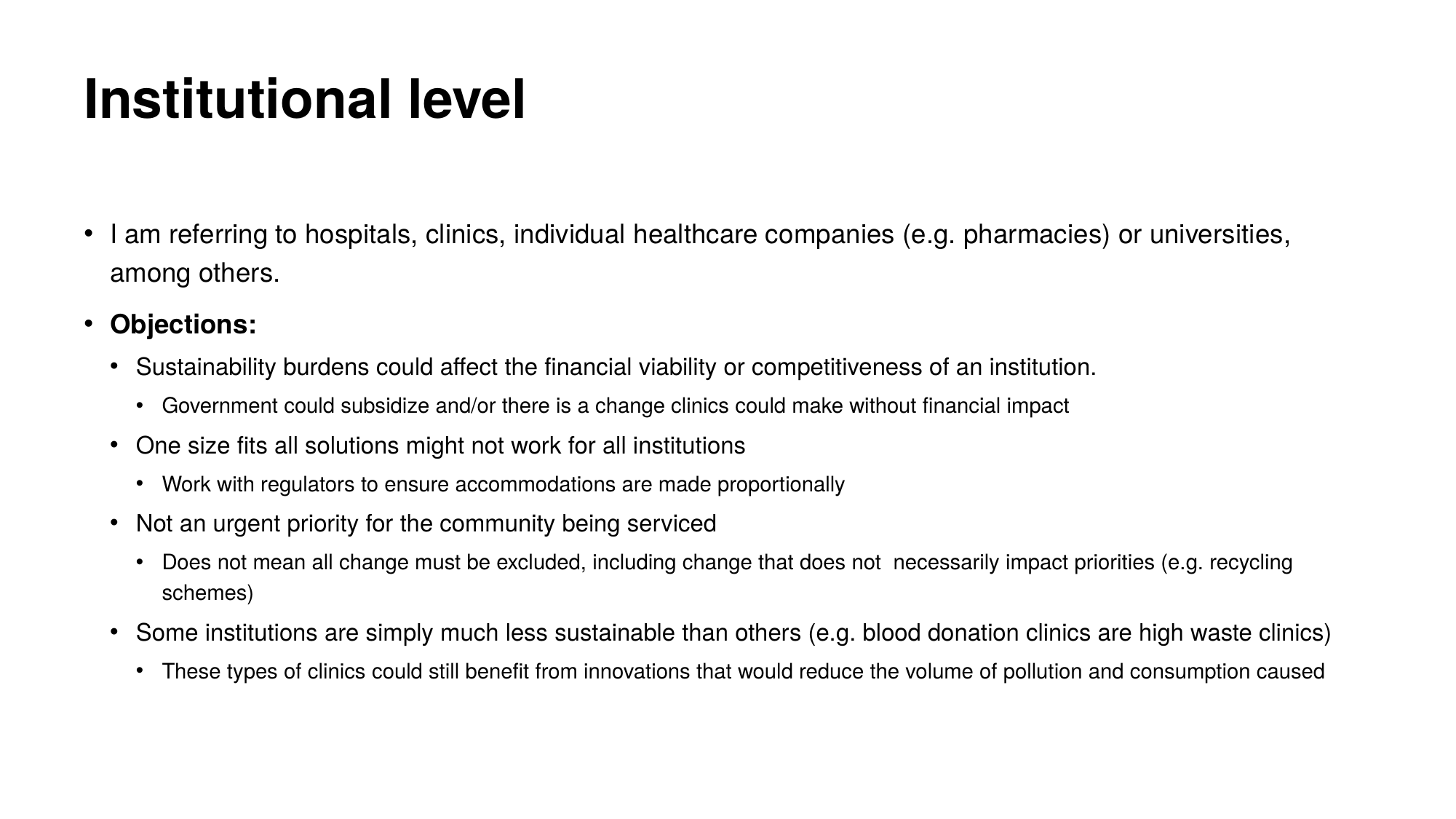

# Institutional level
I am referring to hospitals, clinics, individual healthcare companies (e.g. pharmacies) or universities, among others.
Objections:
Sustainability burdens could affect the financial viability or competitiveness of an institution.
Government could subsidize and/or there is a change clinics could make without financial impact
One size fits all solutions might not work for all institutions
Work with regulators to ensure accommodations are made proportionally
Not an urgent priority for the community being serviced
Does not mean all change must be excluded, including change that does not  necessarily impact priorities (e.g. recycling schemes)
Some institutions are simply much less sustainable than others (e.g. blood donation clinics are high waste clinics)
These types of clinics could still benefit from innovations that would reduce the volume of pollution and consumption caused